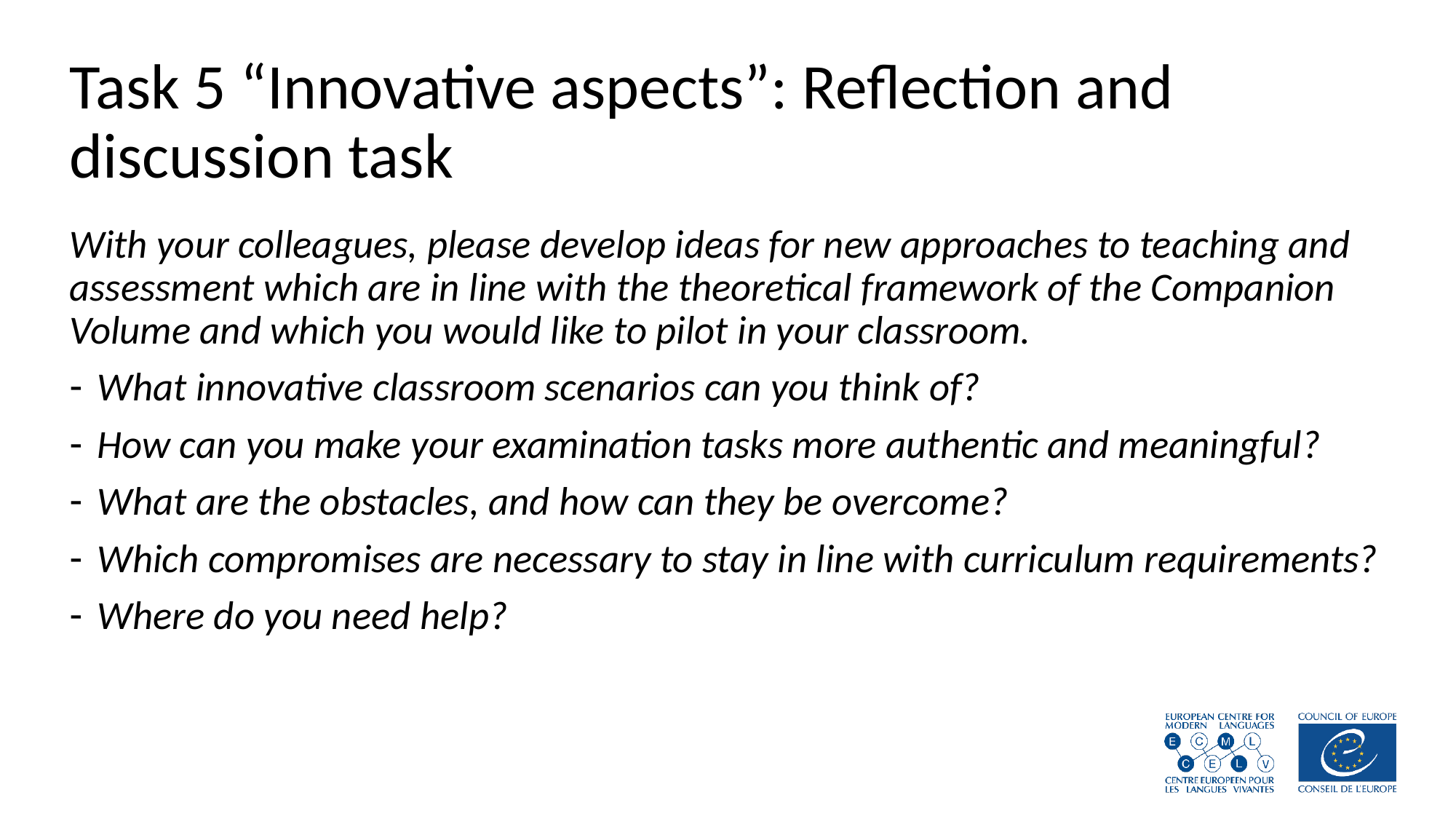

# Task 5 “Innovative aspects”: Reflection and discussion task
With your colleagues, please develop ideas for new approaches to teaching and assessment which are in line with the theoretical framework of the Companion Volume and which you would like to pilot in your classroom.
What innovative classroom scenarios can you think of?
How can you make your examination tasks more authentic and meaningful?
What are the obstacles, and how can they be overcome?
Which compromises are necessary to stay in line with curriculum requirements?
Where do you need help?